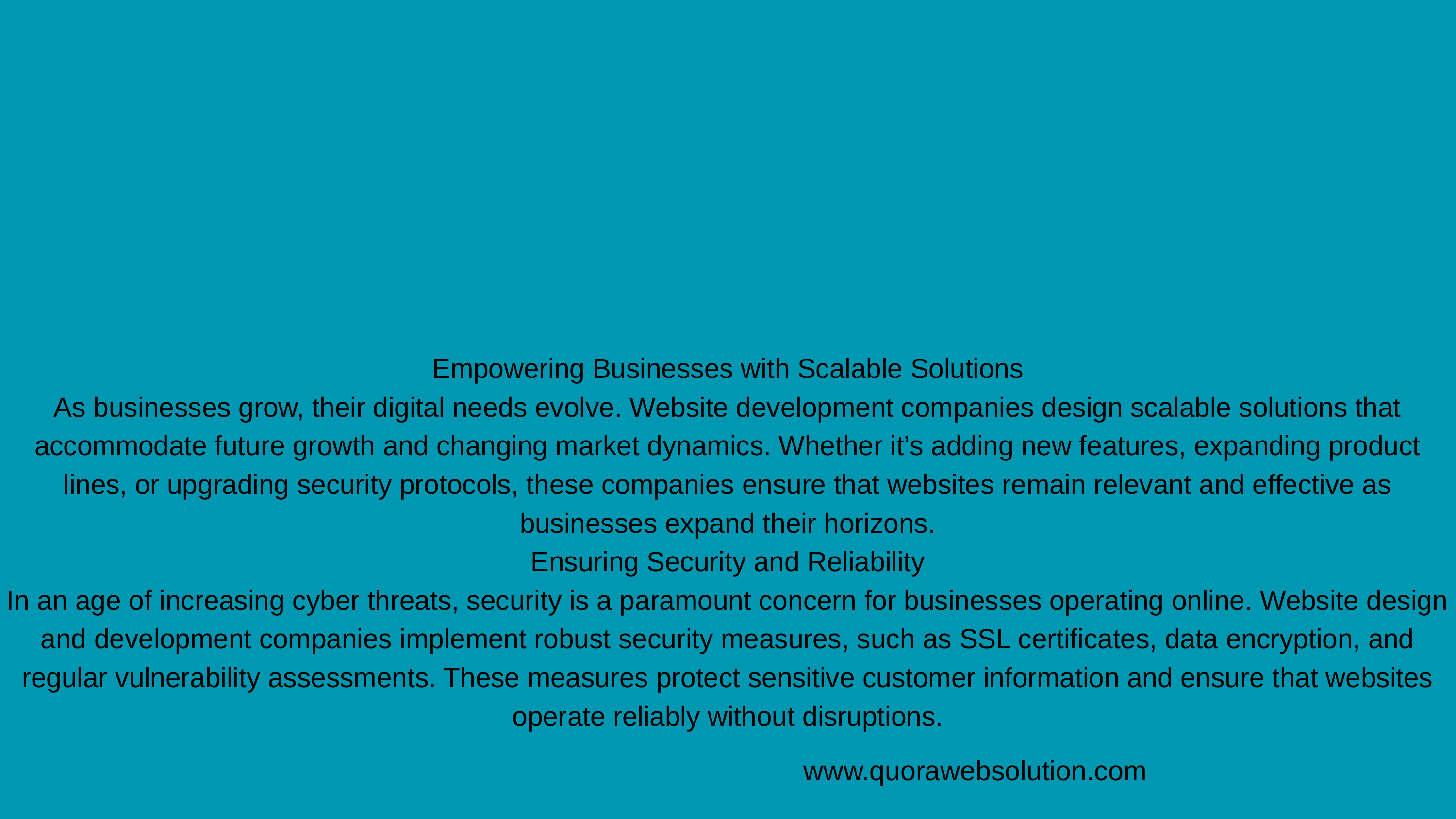

Empowering Businesses with Scalable Solutions
As businesses grow, their digital needs evolve. Website development companies design scalable solutions that accommodate future growth and changing market dynamics. Whether it’s adding new features, expanding product lines, or upgrading security protocols, these companies ensure that websites remain relevant and effective as businesses expand their horizons.
Ensuring Security and Reliability
In an age of increasing cyber threats, security is a paramount concern for businesses operating online. Website design and development companies implement robust security measures, such as SSL certificates, data encryption, and regular vulnerability assessments. These measures protect sensitive customer information and ensure that websites operate reliably without disruptions.
www.quorawebsolution.com